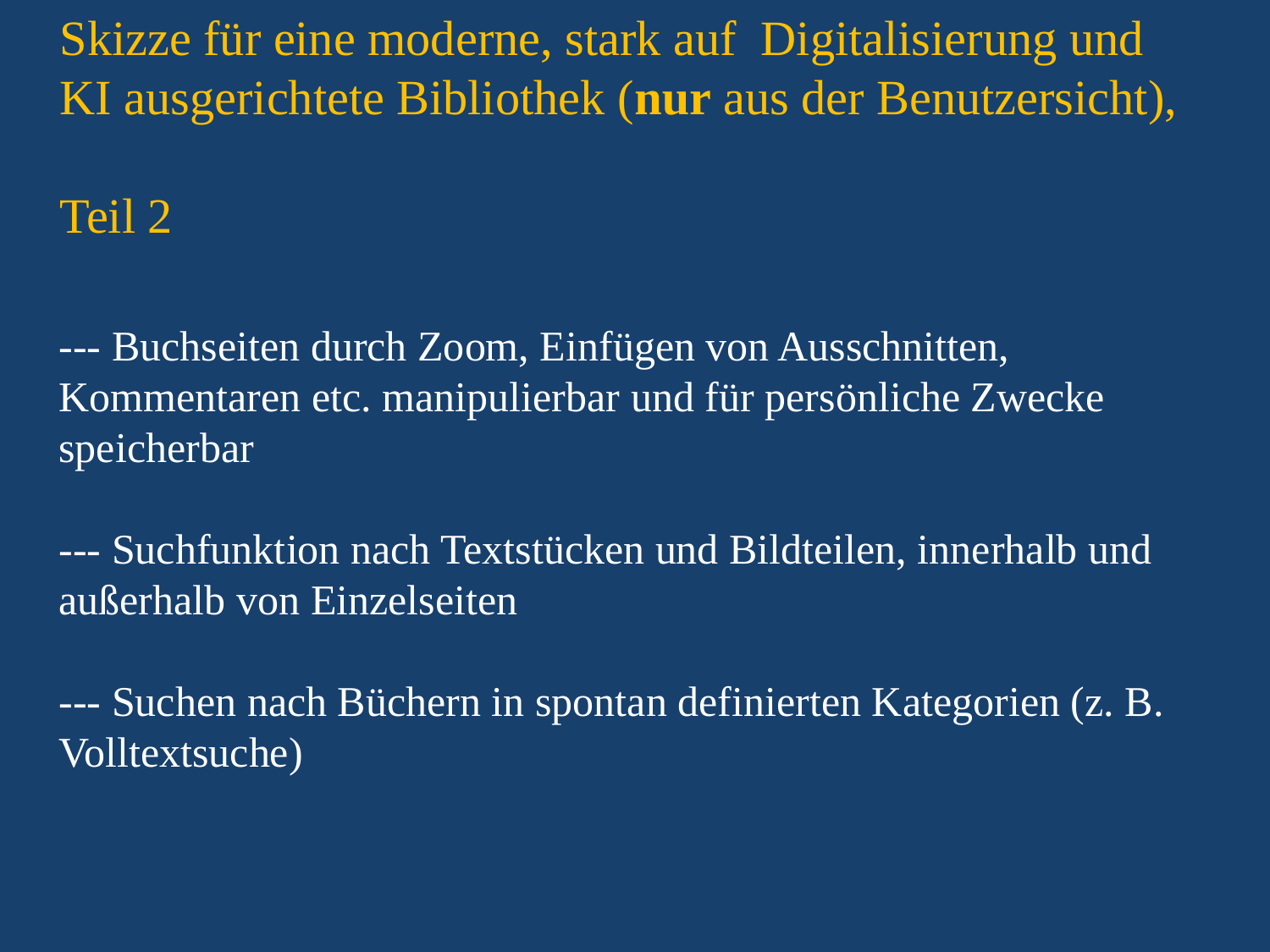

Skizze für eine moderne, stark auf  Digitalisierung und
KI ausgerichtete Bibliothek (nur aus der Benutzersicht),

Teil 2
--- Buchseiten durch Zoom, Einfügen von Ausschnitten,
Kommentaren etc. manipulierbar und für persönliche Zwecke
speicherbar

--- Suchfunktion nach Textstücken und Bildteilen, innerhalb und
außerhalb von Einzelseiten

--- Suchen nach Büchern in spontan definierten Kategorien (z. B.
Volltextsuche)